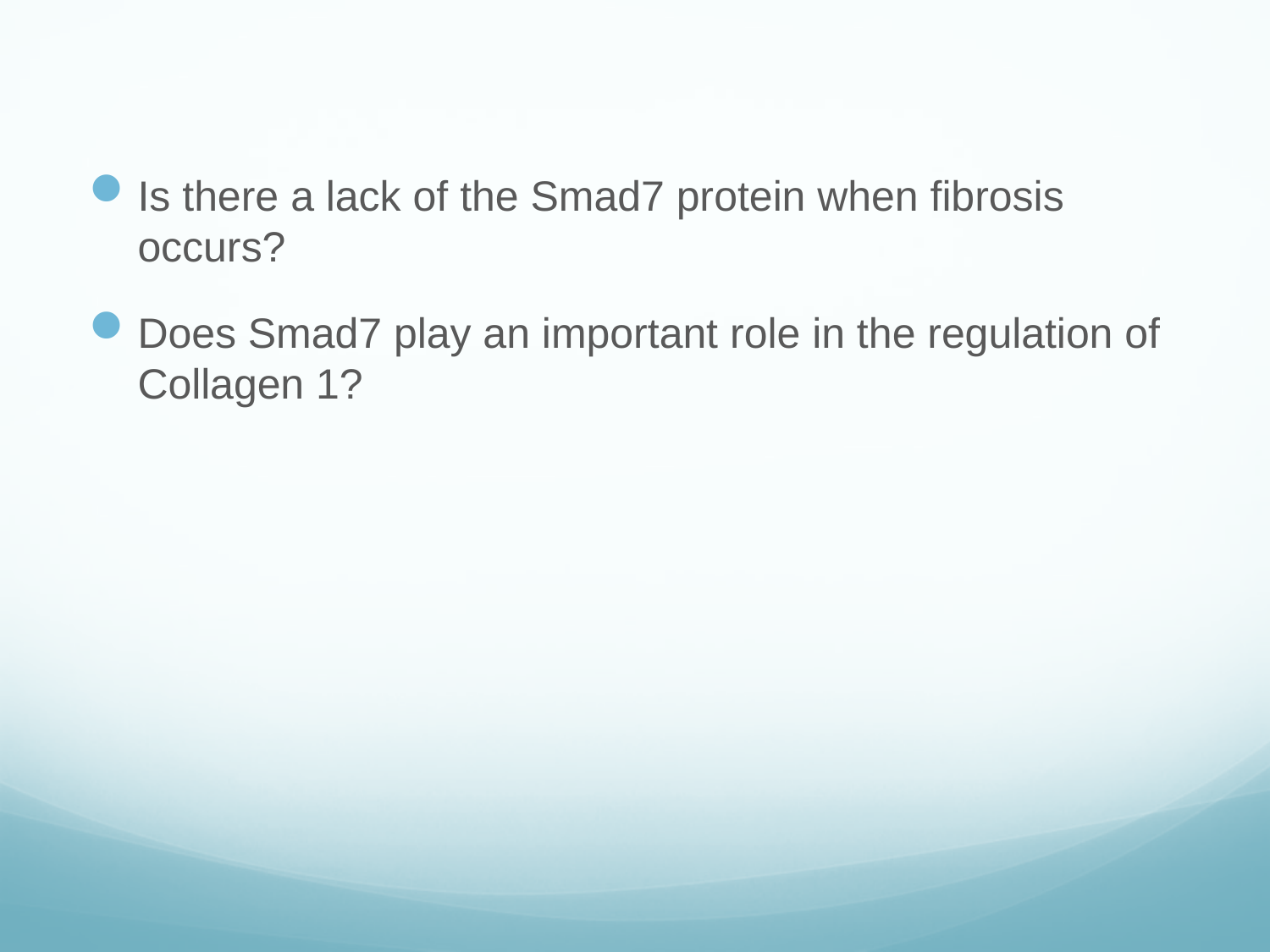

Is there a lack of the Smad7 protein when fibrosis occurs?
Does Smad7 play an important role in the regulation of Collagen 1?